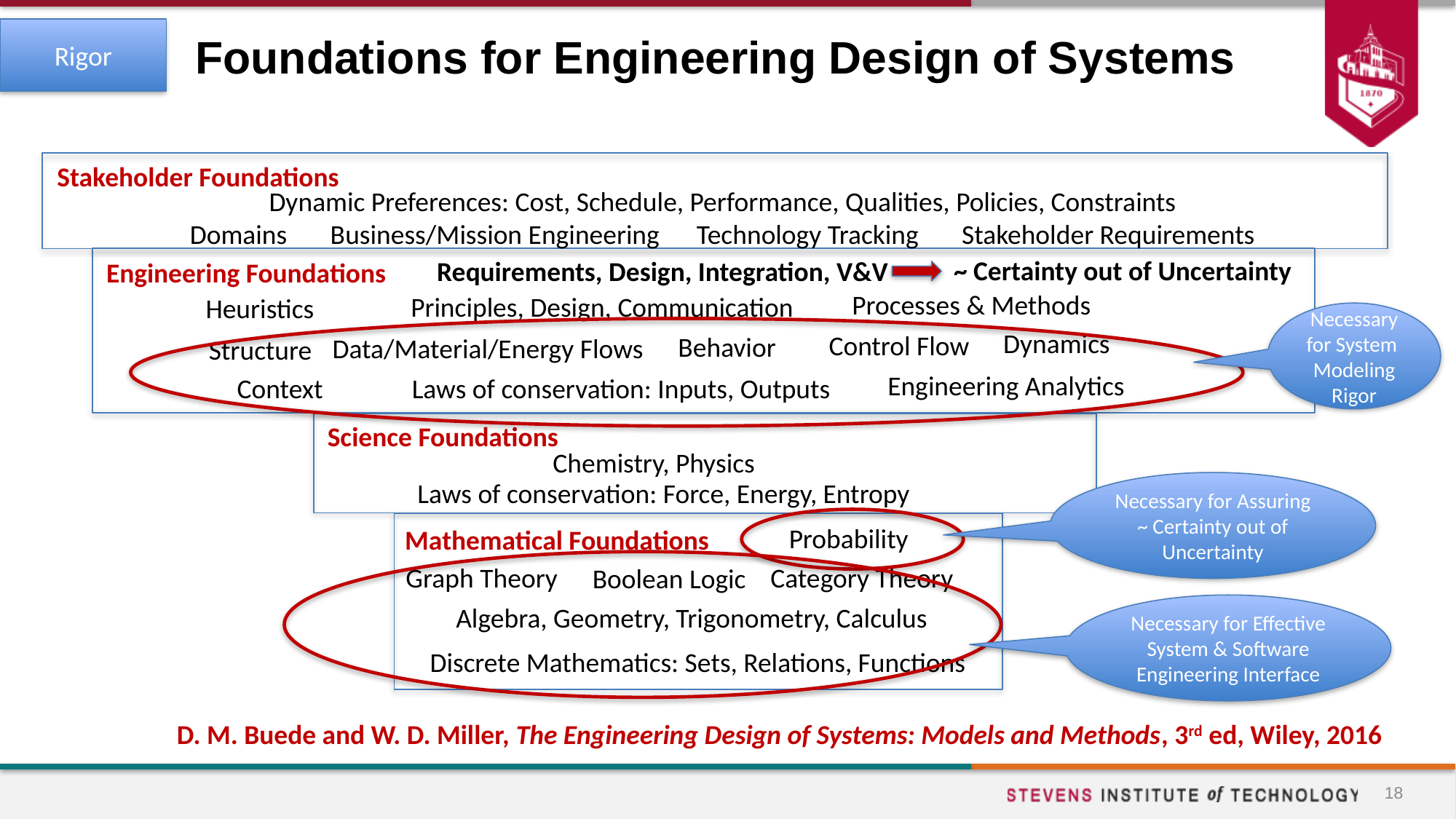

Rigor
# Foundations for Engineering Design of Systems

Stakeholder Foundations
Dynamic Preferences: Cost, Schedule, Performance, Qualities, Policies, Constraints
Domains       Business/Mission Engineering      Technology Tracking       Stakeholder Requirements
~ Certainty out of Uncertainty

Requirements, Design, Integration, V&V
Engineering Foundations

Processes & Methods
Principles, Design, Communication
Heuristics
Dynamics
Control Flow
Behavior
Data/Material/Energy Flows
Structure
Engineering Analytics
Laws of conservation: Inputs, Outputs
Context

Science Foundations
Chemistry, Physics
Laws of conservation: Force, Energy, Entropy

Probability
Mathematical Foundations
Graph Theory
Category Theory
Boolean Logic
Algebra, Geometry, Trigonometry, Calculus
Discrete Mathematics: Sets, Relations, Functions
Necessary for System  Modeling Rigor

Necessary for Assuring ~ Certainty out of Uncertainty

Necessary for Effective System & Software Engineering Interface
D. M. Buede and W. D. Miller, The Engineering Design of Systems: Models and Methods, 3rd ed, Wiley, 2016
18